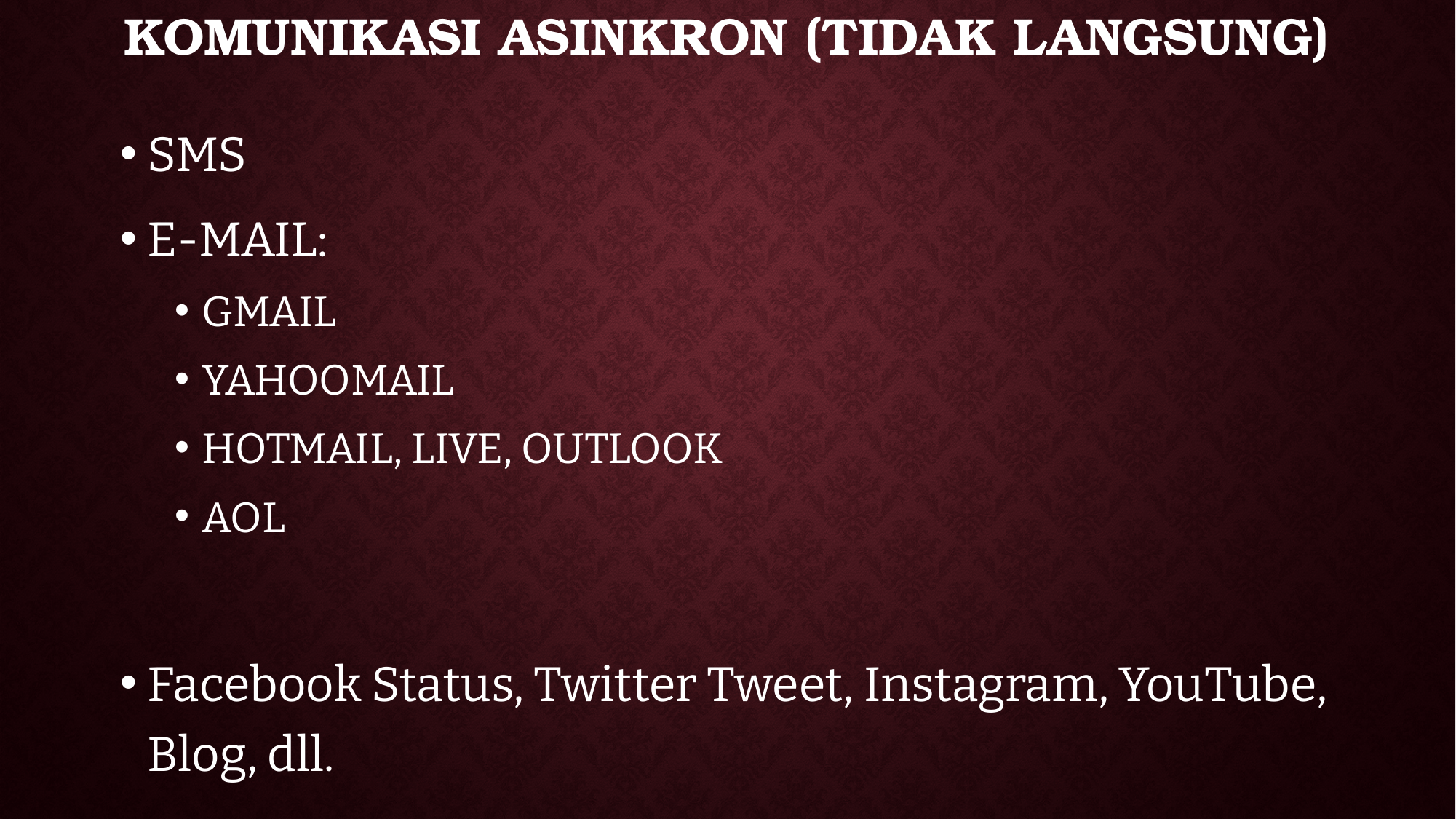

# Komunikasi Asinkron (TIDAK LANGSUNG)
SMS
E-MAIL:
GMAIL
YAHOOMAIL
HOTMAIL, LIVE, OUTLOOK
AOL

Facebook Status, Twitter Tweet, Instagram, YouTube, Blog, dll.